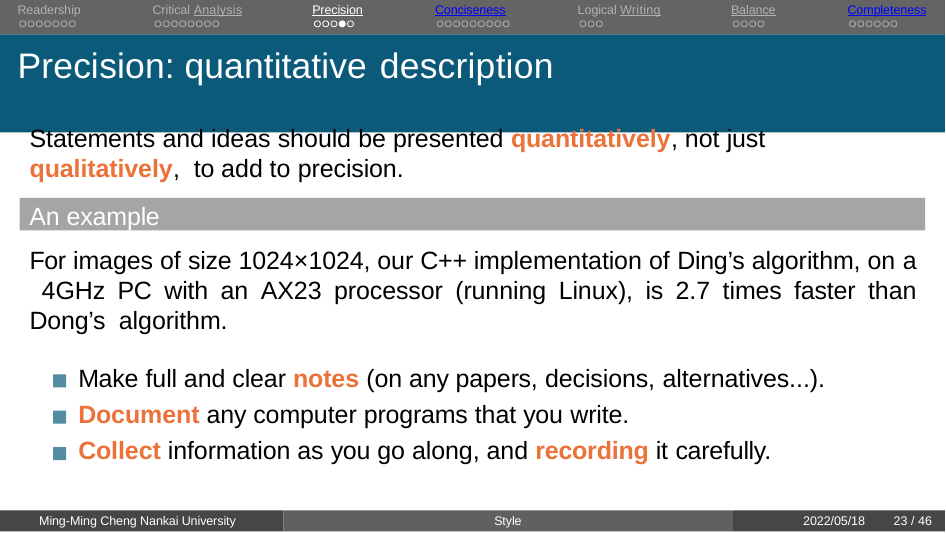

Readership	Critical Analysis	Precision	Conciseness	Logical Writing	Balance	Completeness

# Precision: quantitative description
Statements and ideas should be presented quantitatively, not just qualitatively,  to add to precision.
An example
For images of size 1024×1024, our C++ implementation of Ding’s algorithm, on a  4GHz PC with an AX23 processor (running Linux), is 2.7 times faster than Dong’s  algorithm.
Make full and clear notes (on any papers, decisions, alternatives...).
Document any computer programs that you write.
Collect information as you go along, and recording it carefully.

Ming-Ming Cheng Nankai University
Style
2022/05/18
23 / 46